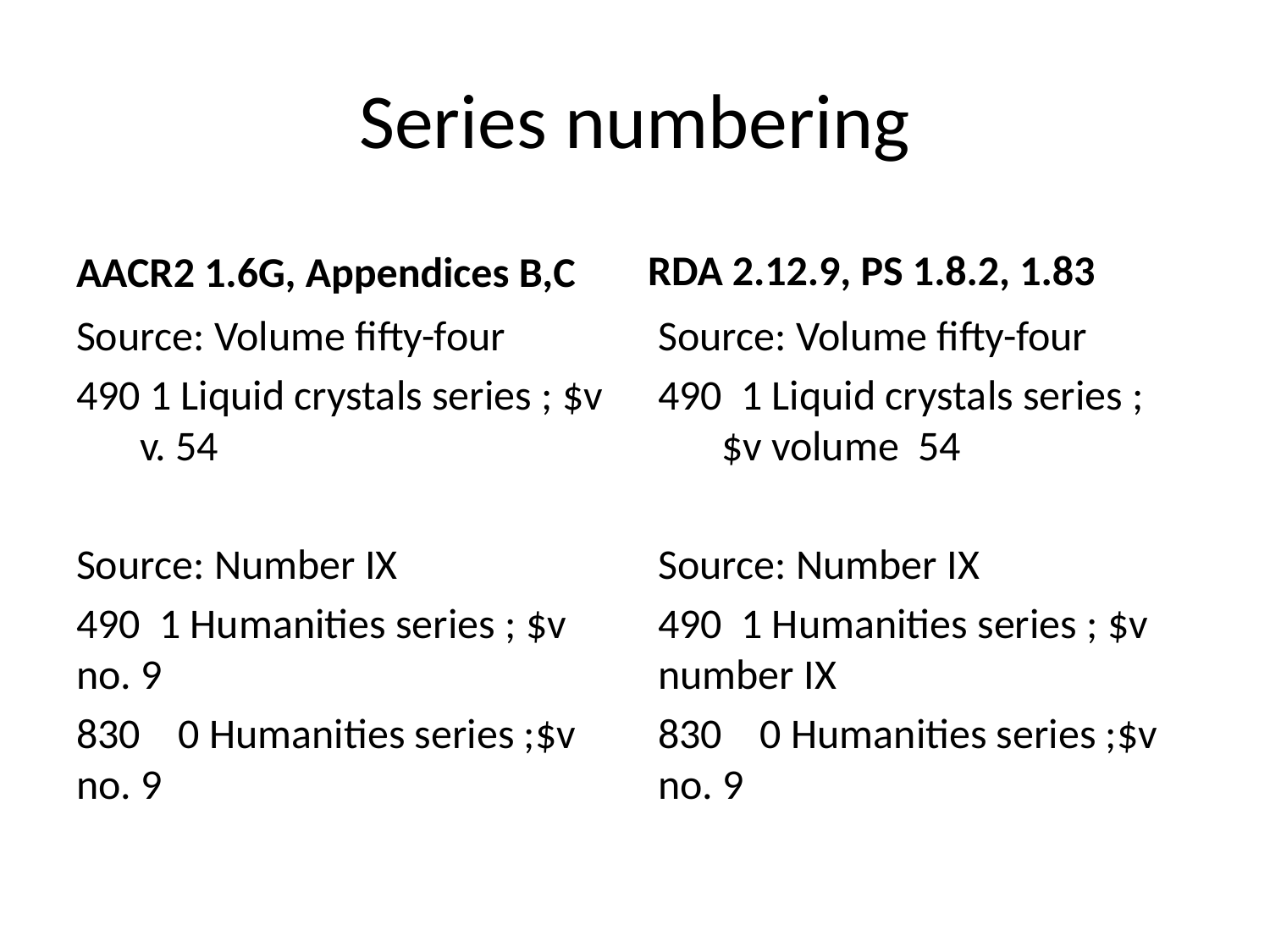

# Series numbering
RDA 2.12.9, PS 1.8.2, 1.83
AACR2 1.6G, Appendices B,C
Source: Volume fifty-four
 1 Liquid crystals series ; $v v. 54

Source: Number IX
490  1 Humanities series ; $v no. 9
830    0 Humanities series ;$v no. 9
Source: Volume fifty-four
  1 Liquid crystals series ; $v volume  54

Source: Number IX
490  1 Humanities series ; $v number IX
830    0 Humanities series ;$v no. 9